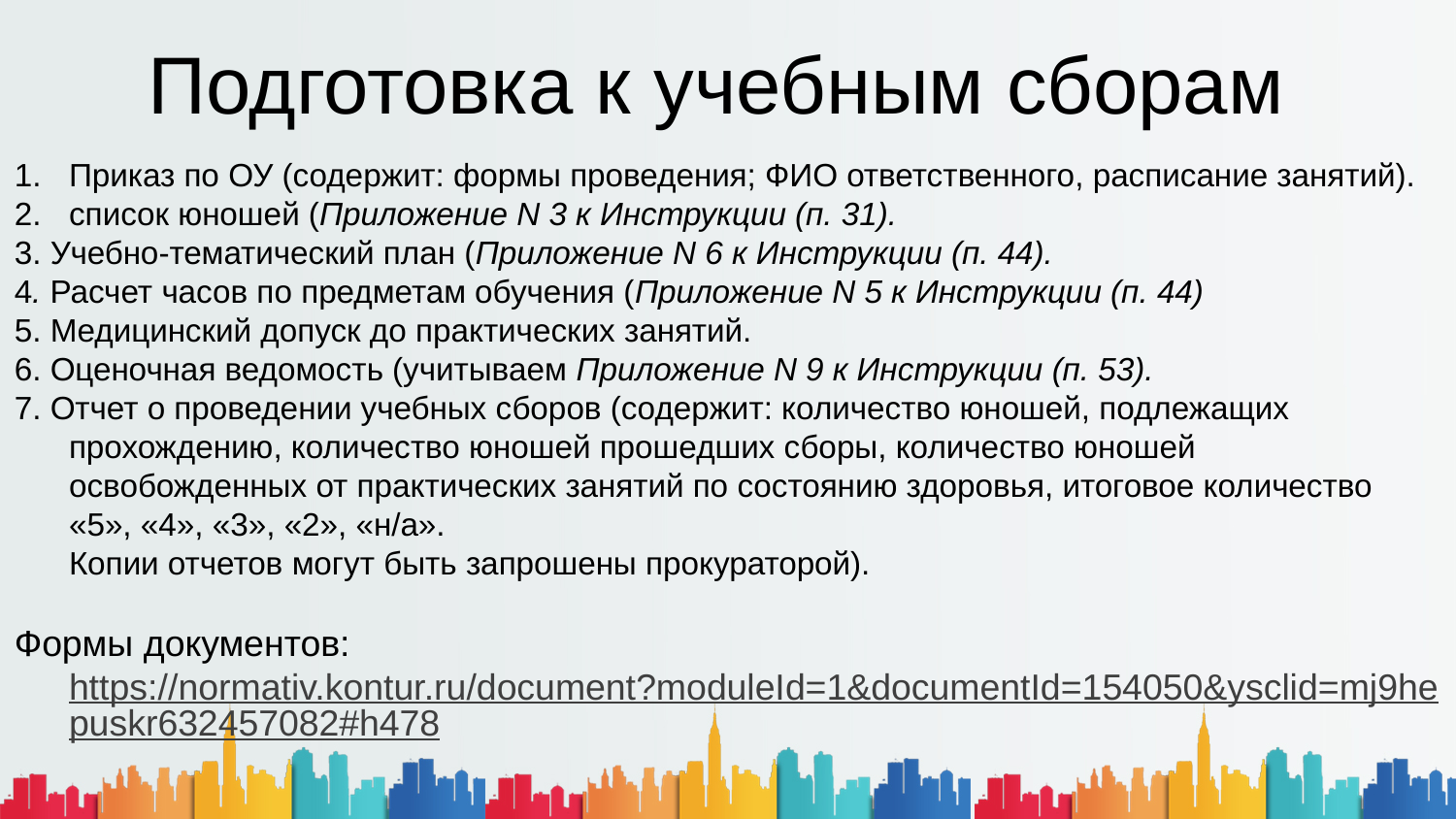

# Подготовка к учебным сборам
Приказ по ОУ (содержит: формы проведения; ФИО ответственного, расписание занятий).
список юношей (Приложение N 3 к Инструкции (п. 31).
3. Учебно-тематический план (Приложение N 6 к Инструкции (п. 44).
4. Расчет часов по предметам обучения (Приложение N 5 к Инструкции (п. 44)
5. Медицинский допуск до практических занятий.
6. Оценочная ведомость (учитываем Приложение N 9 к Инструкции (п. 53).
7. Отчет о проведении учебных сборов (содержит: количество юношей, подлежащих прохождению, количество юношей прошедших сборы, количество юношей освобожденных от практических занятий по состоянию здоровья, итоговое количество «5», «4», «3», «2», «н/а».
	Копии отчетов могут быть запрошены прокураторой).

Формы документов: https://normativ.kontur.ru/document?moduleId=1&documentId=154050&ysclid=mj9hepuskr632457082#h478